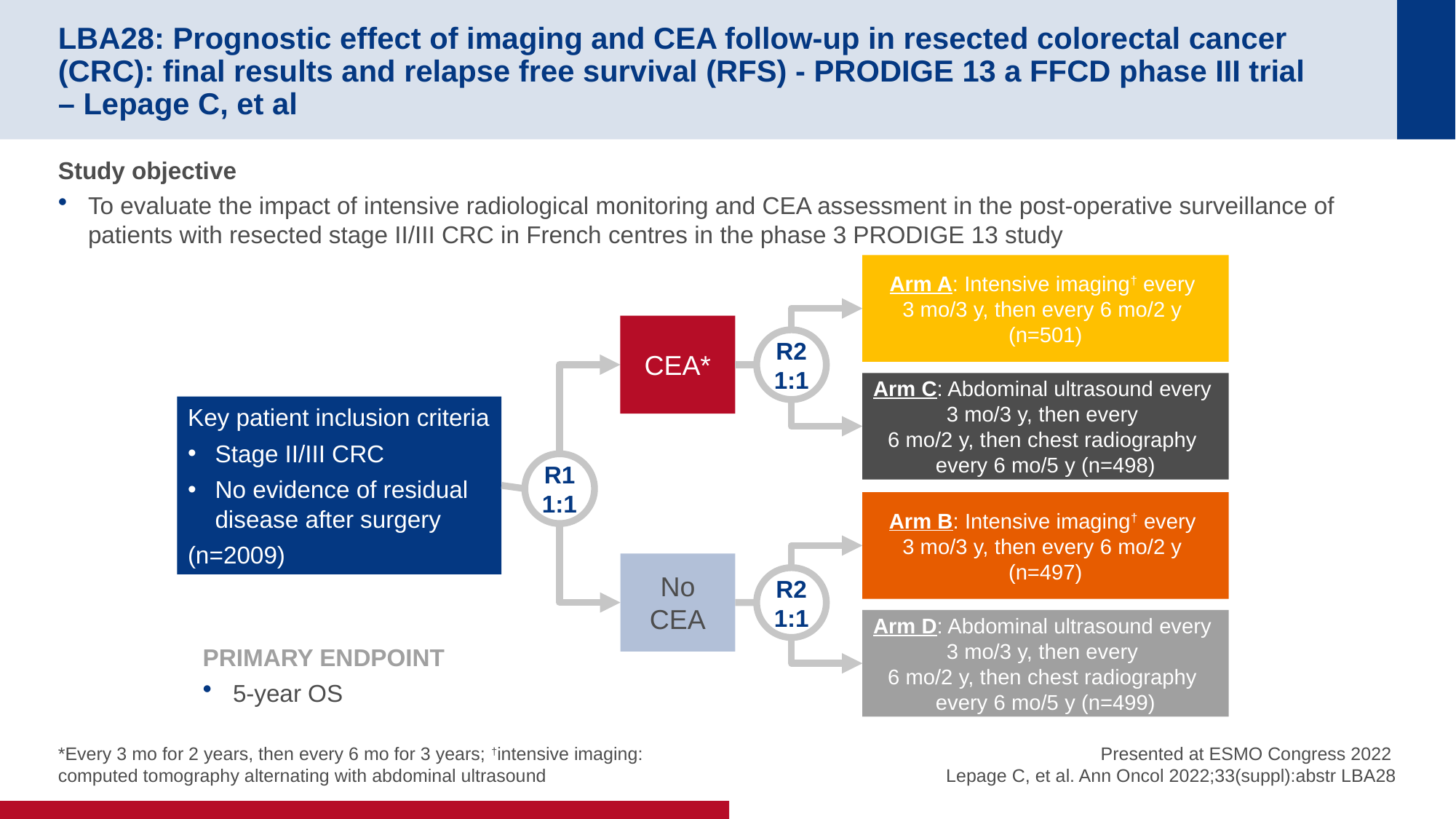

# LBA28: Prognostic effect of imaging and CEA follow-up in resected colorectal cancer (CRC): final results and relapse free survival (RFS) - PRODIGE 13 a FFCD phase III trial – Lepage C, et al
Study objective
To evaluate the impact of intensive radiological monitoring and CEA assessment in the post-operative surveillance of patients with resected stage II/III CRC in French centres in the phase 3 PRODIGE 13 study
Arm A: Intensive imaging† every
3 mo/3 y, then every 6 mo/2 y
(n=501)
CEA*
R2
1:1
Arm C: Abdominal ultrasound every
3 mo/3 y, then every
6 mo/2 y, then chest radiography
every 6 mo/5 y (n=498)
Key patient inclusion criteria
Stage II/III CRC
No evidence of residual disease after surgery
(n=2009)
R1
1:1
Arm B: Intensive imaging† every
3 mo/3 y, then every 6 mo/2 y
(n=497)
No CEA
R2
1:1
Arm D: Abdominal ultrasound every
3 mo/3 y, then every
6 mo/2 y, then chest radiography
every 6 mo/5 y (n=499)
PRIMARY ENDPOINT
5-year OS

*Every 3 mo for 2 years, then every 6 mo for 3 years; †intensive imaging: computed tomography alternating with abdominal ultrasound
Presented at ESMO Congress 2022
Lepage C, et al. Ann Oncol 2022;33(suppl):abstr LBA28